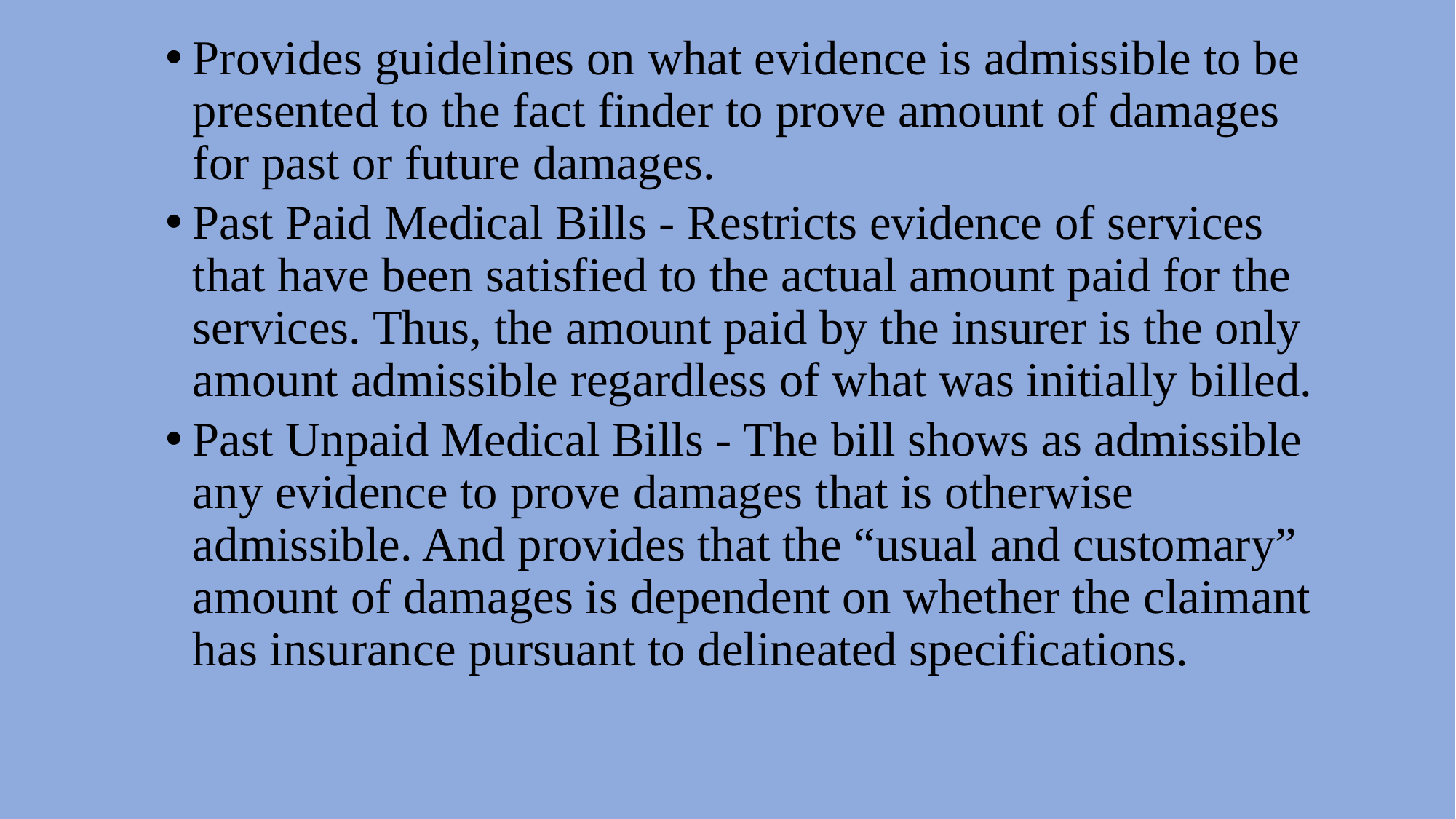

Provides guidelines on what evidence is admissible to be presented to the fact finder to prove amount of damages for past or future damages.
Past Paid Medical Bills - Restricts evidence of services that have been satisfied to the actual amount paid for the services. Thus, the amount paid by the insurer is the only amount admissible regardless of what was initially billed.
Past Unpaid Medical Bills - The bill shows as admissible any evidence to prove damages that is otherwise admissible. And provides that the “usual and customary” amount of damages is dependent on whether the claimant has insurance pursuant to delineated specifications.